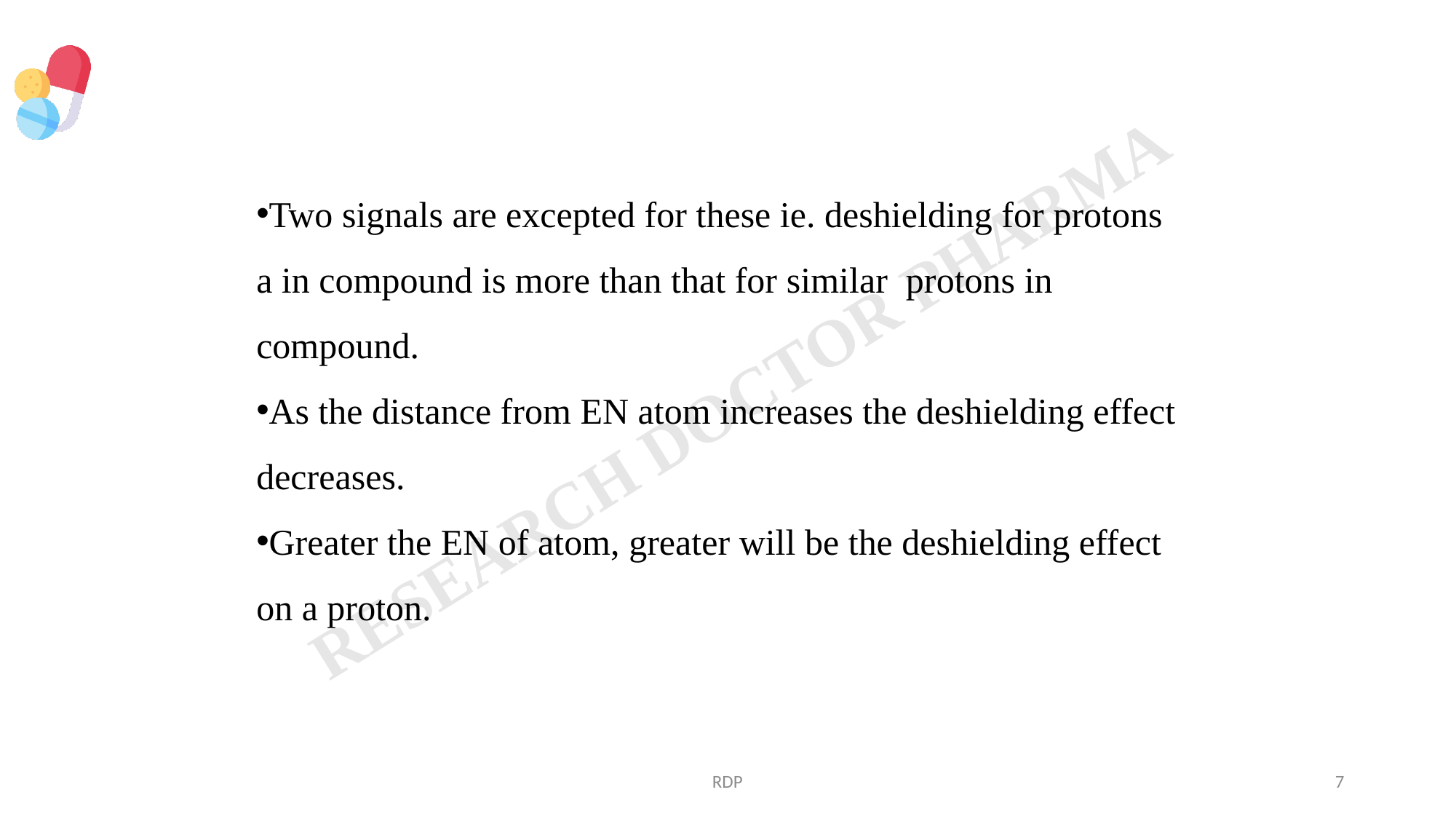

Two signals are excepted for these ie. deshielding for protons a in compound is more than that for similar  protons in compound.
As the distance from EN atom increases the deshielding effect decreases.
Greater the EN of atom, greater will be the deshielding effect on a proton.
RDP
7